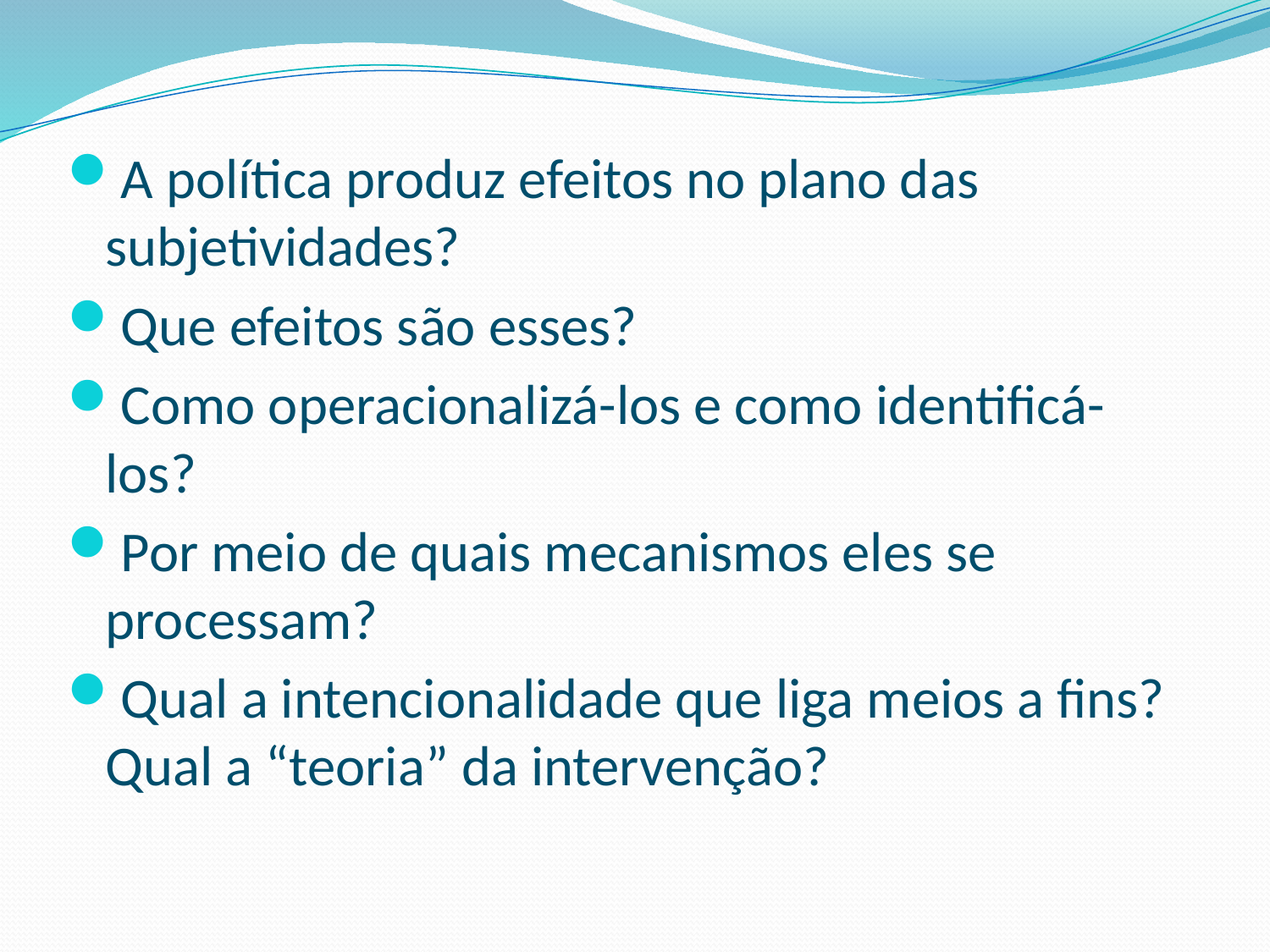

A política produz efeitos no plano das subjetividades?
Que efeitos são esses?
Como operacionalizá-los e como identificá-los?
Por meio de quais mecanismos eles se processam?
Qual a intencionalidade que liga meios a fins? Qual a “teoria” da intervenção?